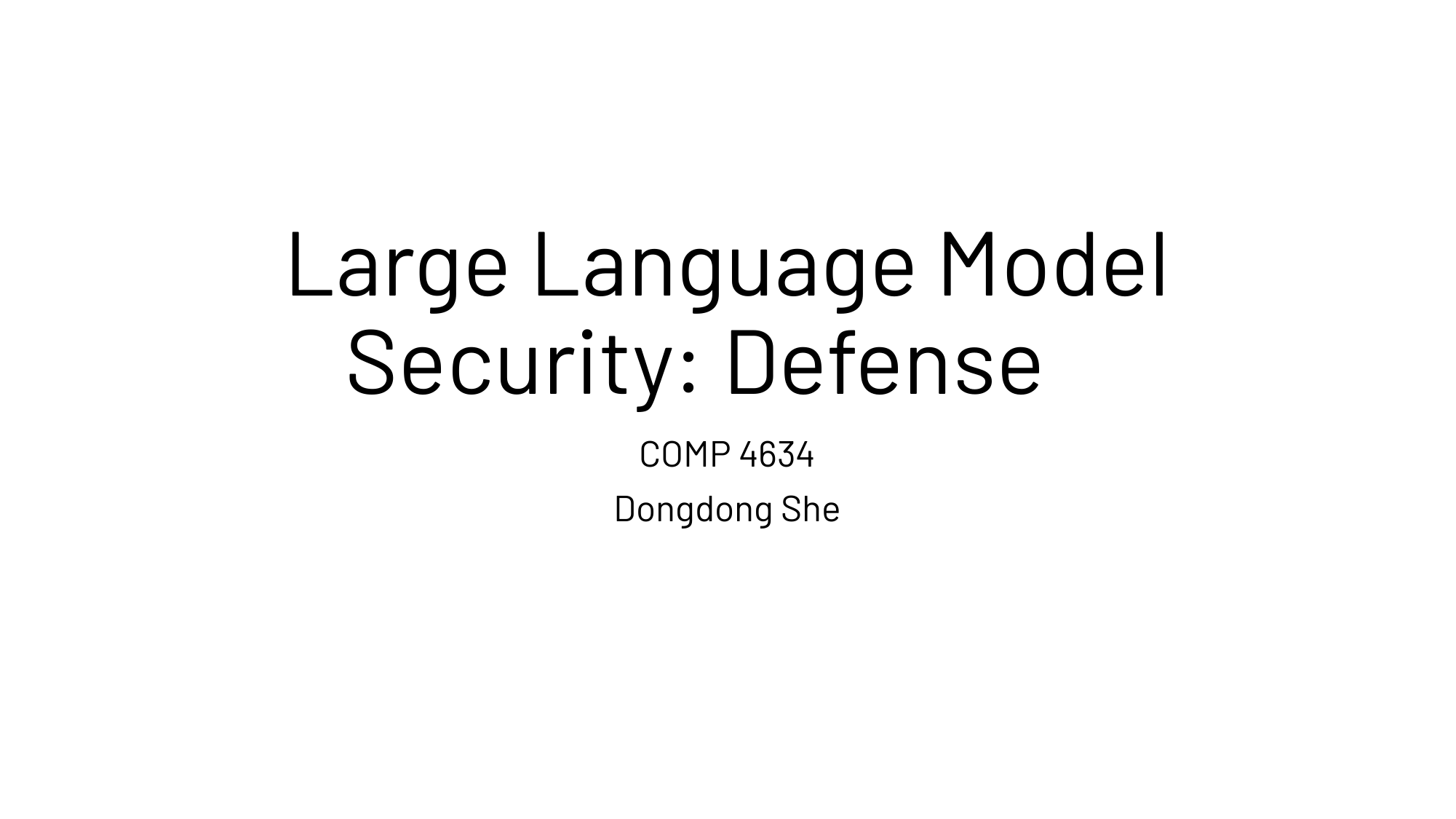

# Large Language Model Security: Defense
COMP 4634
Dongdong She